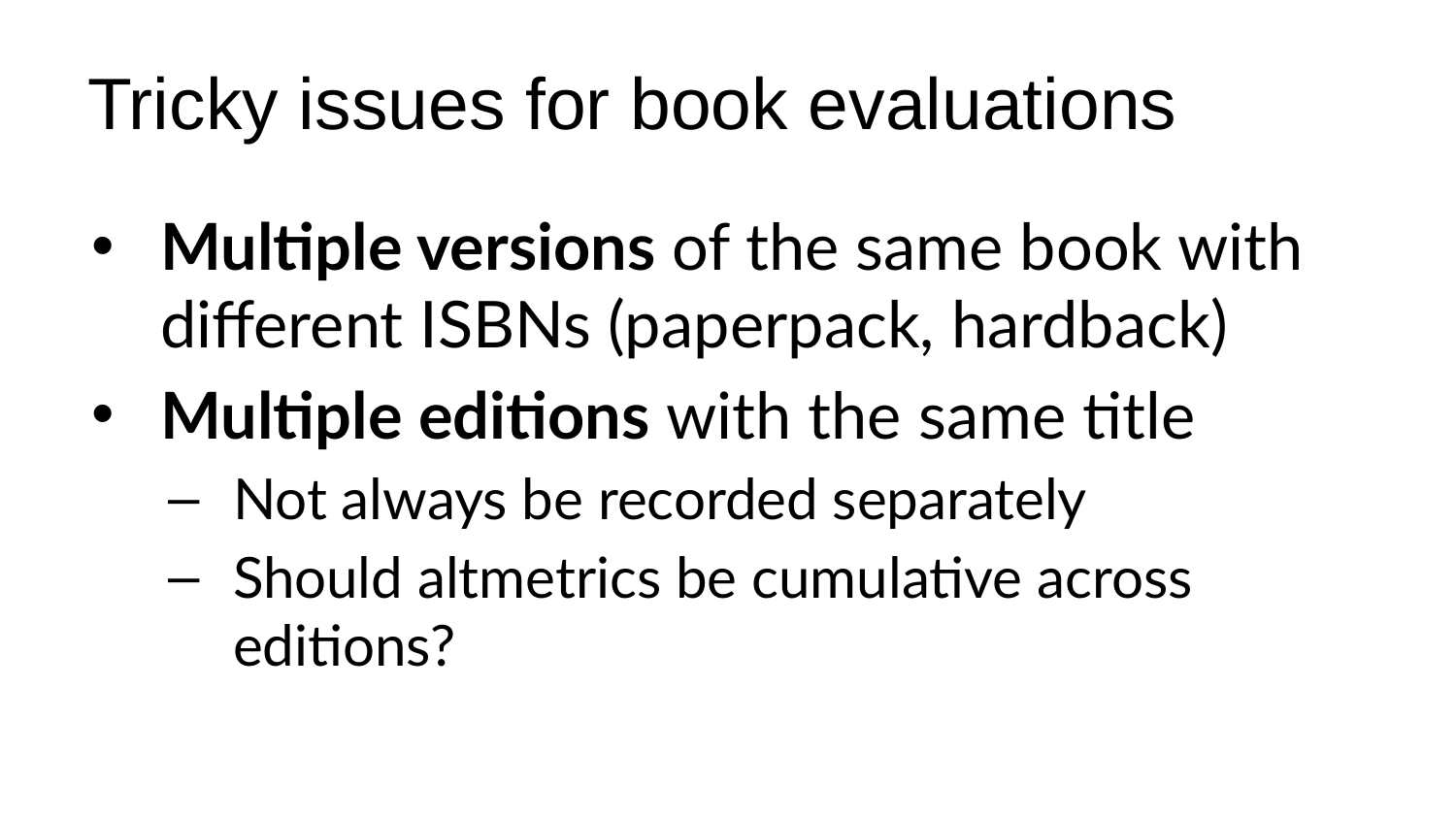

# Tricky issues for book evaluations
Multiple versions of the same book with different ISBNs (paperpack, hardback)
Multiple editions with the same title
Not always be recorded separately
Should altmetrics be cumulative across editions?